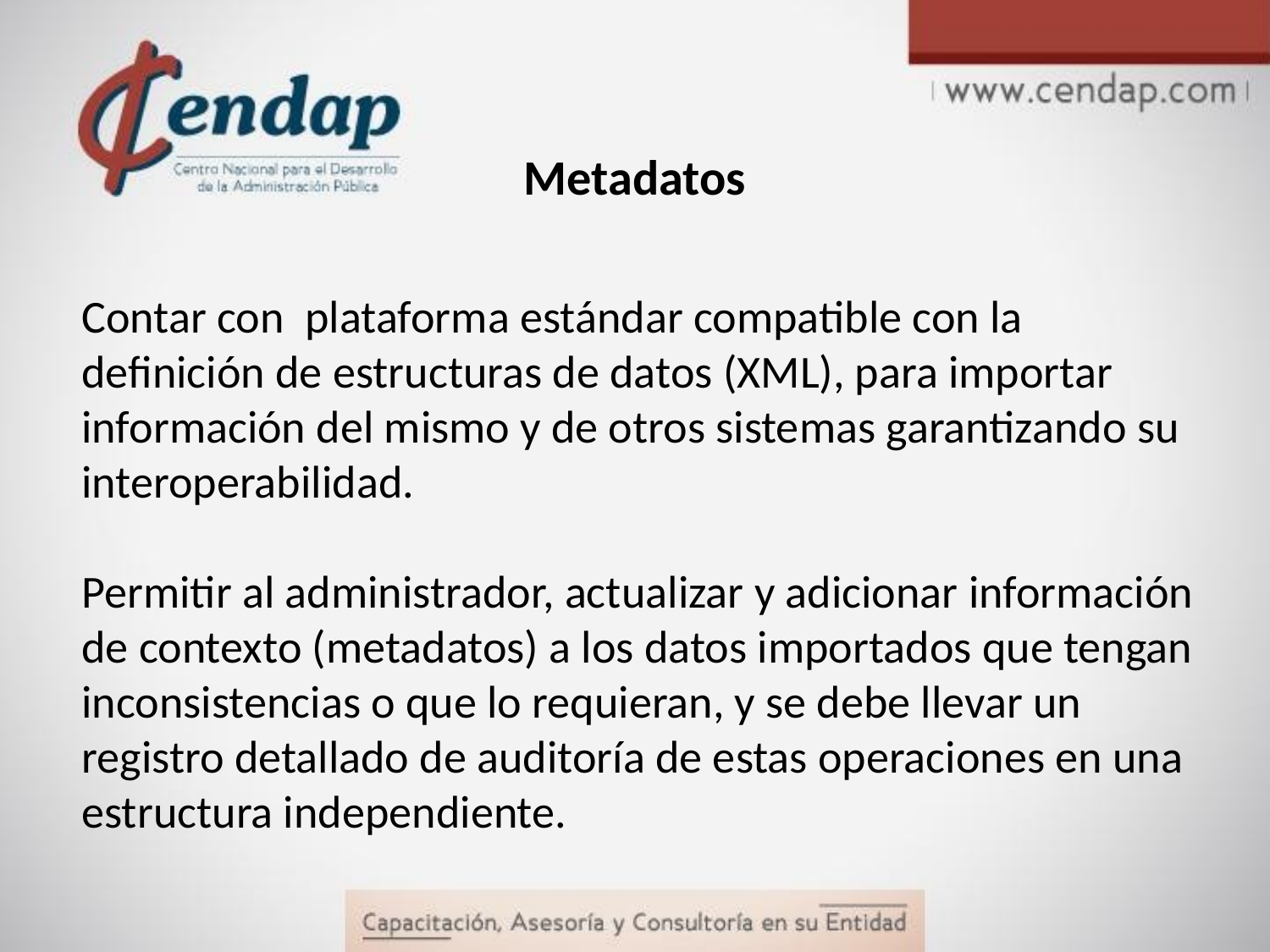

# Metadatos
Contar con  plataforma estándar compatible con la definición de estructuras de datos (XML), para importar información del mismo y de otros sistemas garantizando su interoperabilidad.

Permitir al administrador, actualizar y adicionar información de contexto (metadatos) a los datos importados que tengan inconsistencias o que lo requieran, y se debe llevar un registro detallado de auditoría de estas operaciones en una estructura independiente.